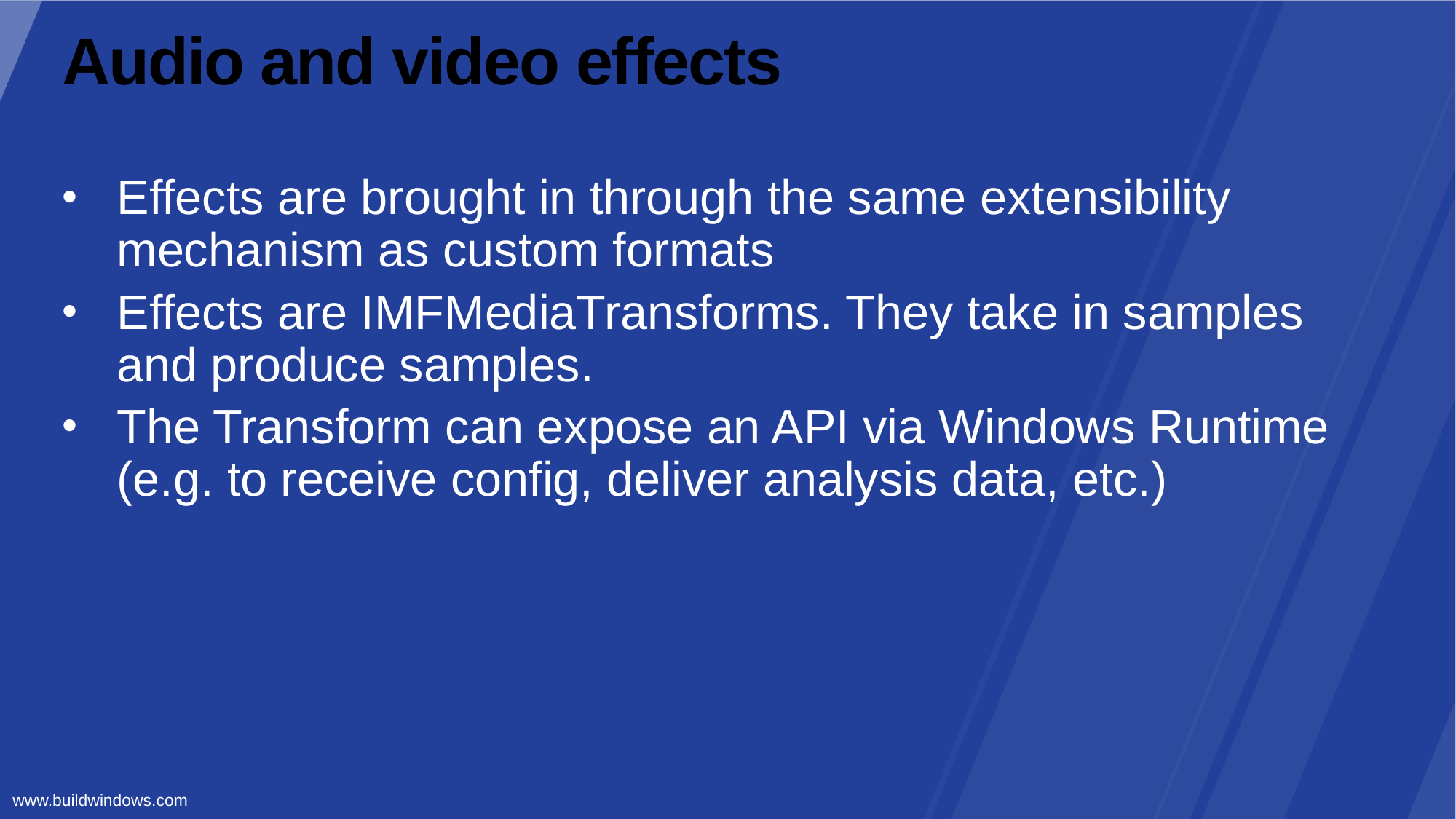

# Audio and video effects
Effects are brought in through the same extensibility mechanism as custom formats
Effects are IMFMediaTransforms. They take in samples and produce samples.
The Transform can expose an API via Windows Runtime (e.g. to receive config, deliver analysis data, etc.)